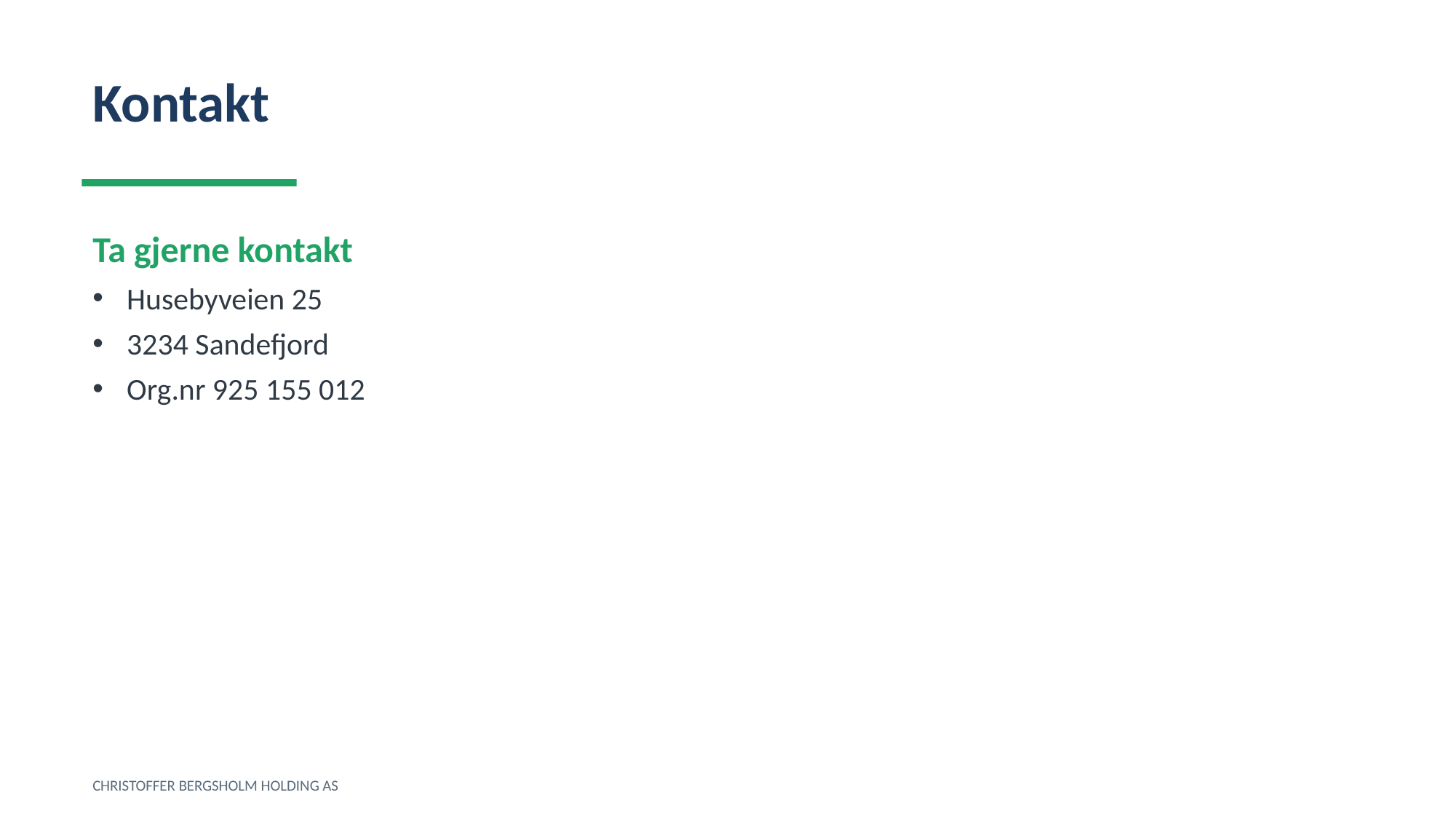

Kontakt

Ta gjerne kontakt
Husebyveien 25
3234 Sandefjord
Org.nr 925 155 012
CHRISTOFFER BERGSHOLM HOLDING AS